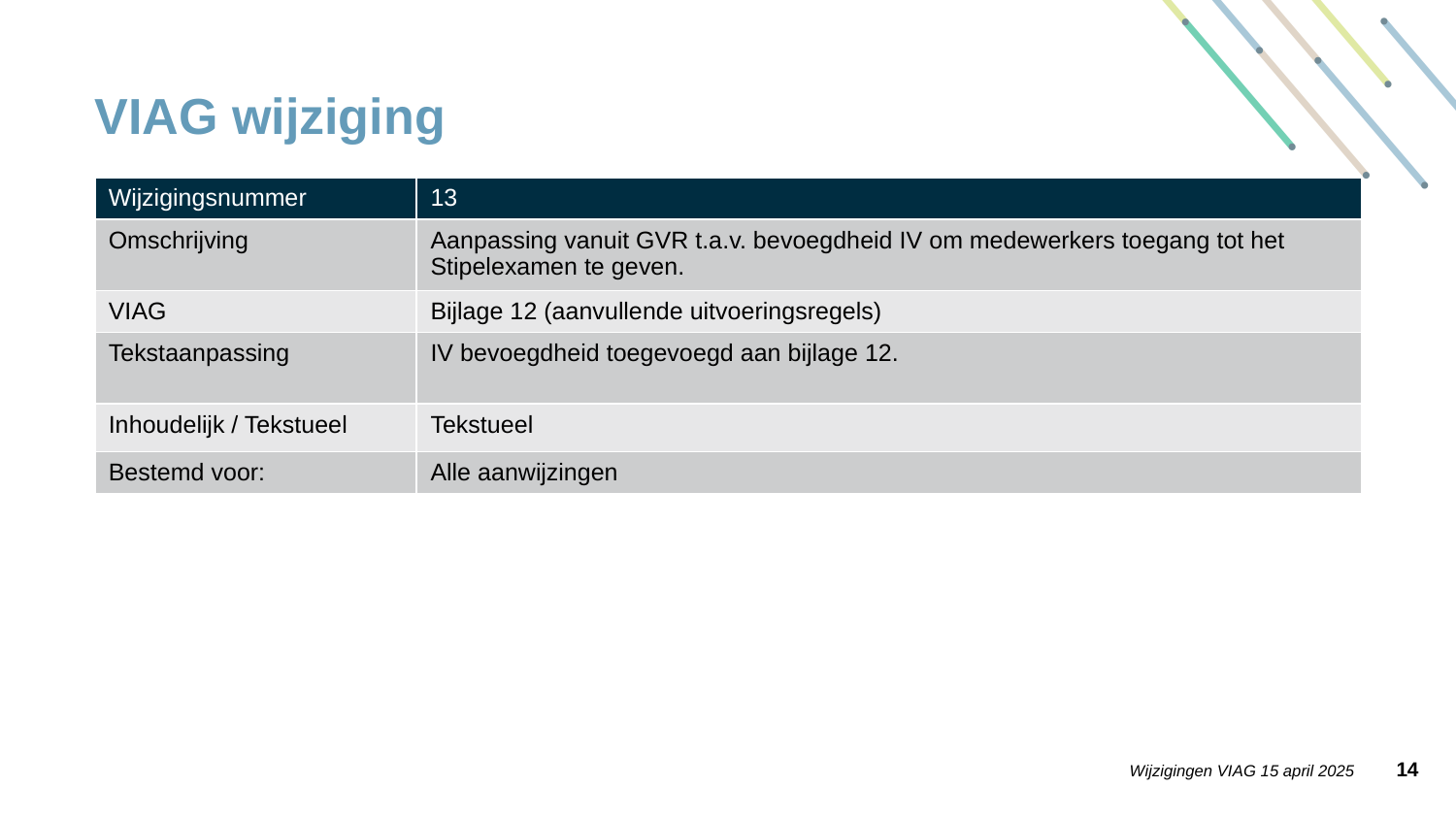

# VIAG wijziging
| Wijzigingsnummer | 13 |
| --- | --- |
| Omschrijving | Aanpassing vanuit GVR t.a.v. bevoegdheid IV om medewerkers toegang tot het Stipelexamen te geven. |
| VIAG | Bijlage 12 (aanvullende uitvoeringsregels) |
| Tekstaanpassing | IV bevoegdheid toegevoegd aan bijlage 12. |
| Inhoudelijk / Tekstueel | Tekstueel |
| Bestemd voor: | Alle aanwijzingen |
14
Wijzigingen VIAG 15 april 2025